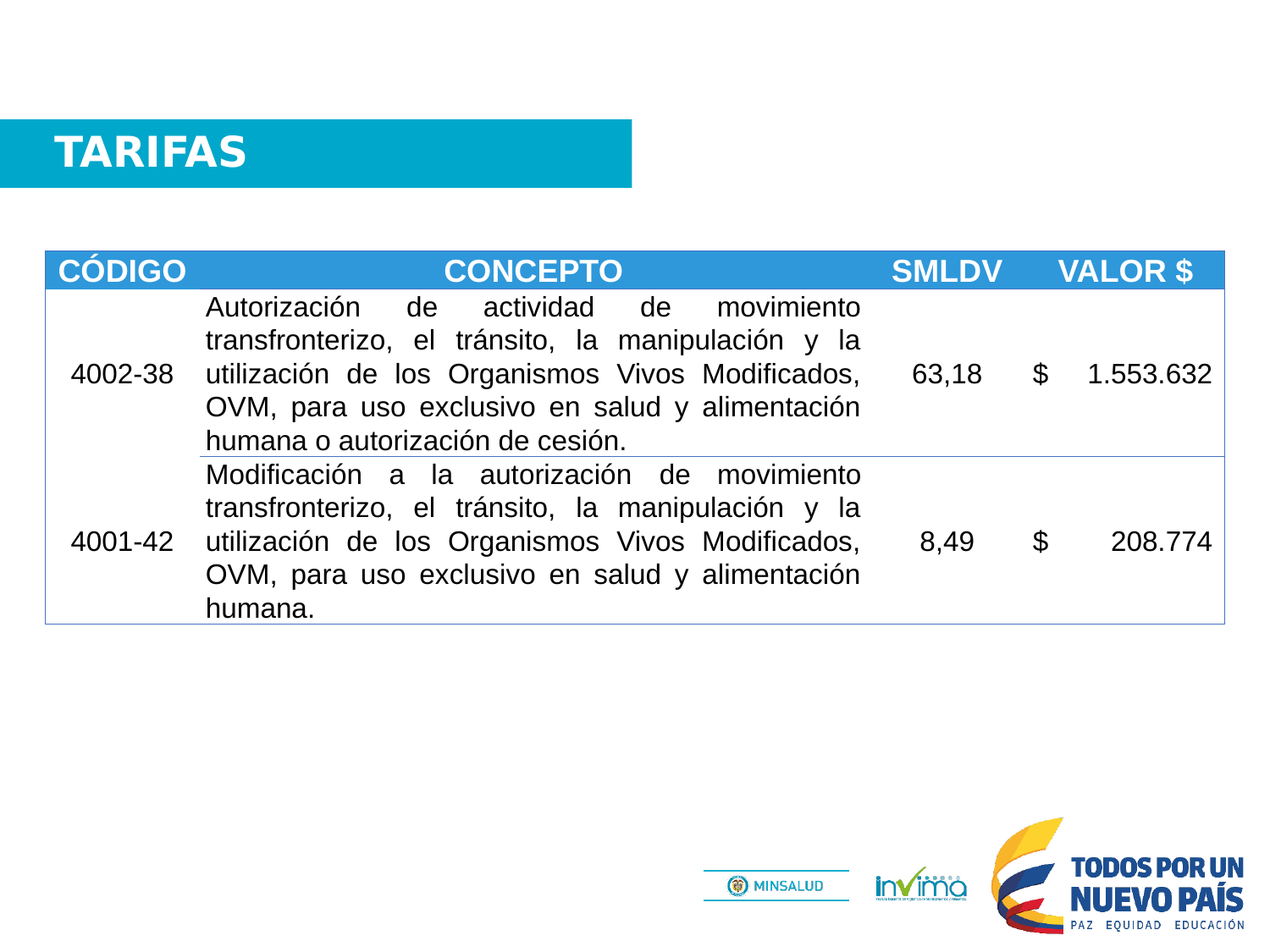

# TARIFAS
| CÓDIGO | CONCEPTO | SMLDV | VALOR $ |
| --- | --- | --- | --- |
| 4002-38 | Autorización de actividad de movimiento transfronterizo, el tránsito, la manipulación y la utilización de los Organismos Vivos Modificados, OVM, para uso exclusivo en salud y alimentación humana o autorización de cesión. | 63,18 | $ 1.553.632 |
| 4001-42 | Modificación a la autorización de movimiento transfronterizo, el tránsito, la manipulación y la utilización de los Organismos Vivos Modificados, OVM, para uso exclusivo en salud y alimentación humana. | 8,49 | $ 208.774 |